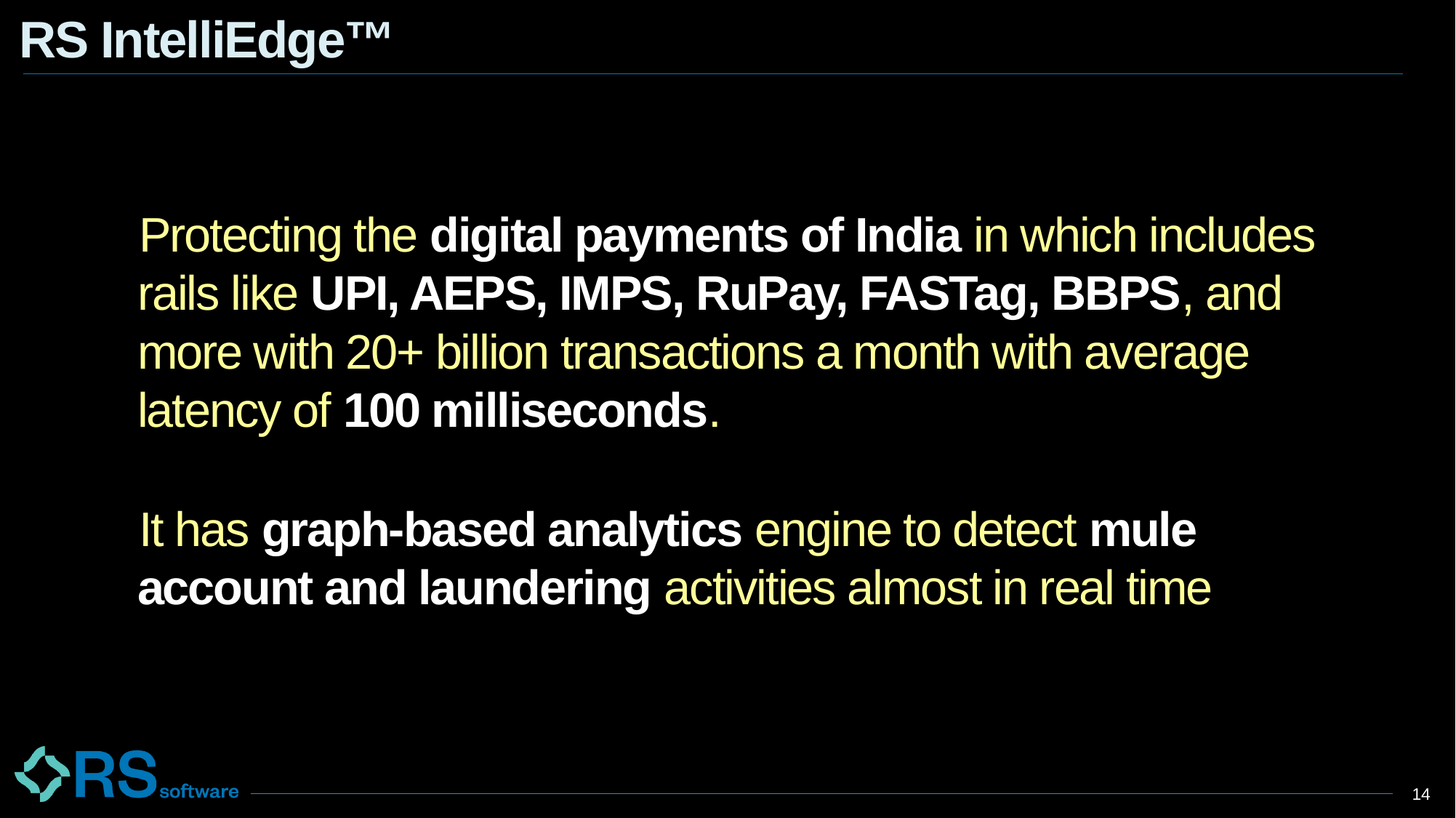

# RS IntelliEdge™
Protecting the digital payments of India in which includes rails like UPI, AEPS, IMPS, RuPay, FASTag, BBPS, and more with 20+ billion transactions a month with average latency of 100 milliseconds.

It has graph-based analytics engine to detect mule account and laundering activities almost in real time
14